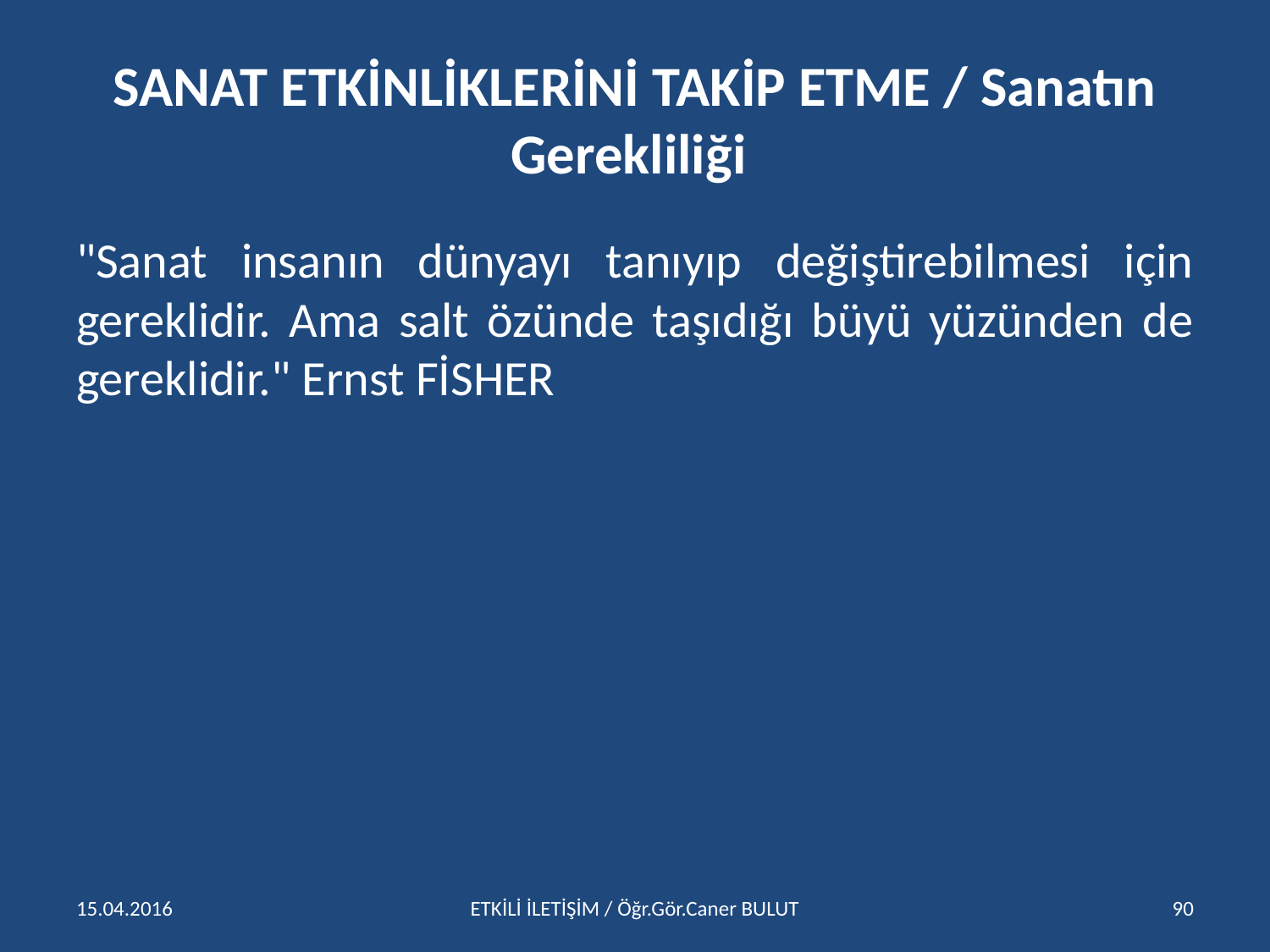

# SANAT ETKİNLİKLERİNİ TAKİP ETME / Sanatın Gerekliliği
"Sanat insanın dünyayı tanıyıp değiştirebilmesi için gereklidir. Ama salt özünde taşıdığı büyü yüzünden de gereklidir." Ernst FİSHER
15.04.2016
ETKİLİ İLETİŞİM / Öğr.Gör.Caner BULUT
90